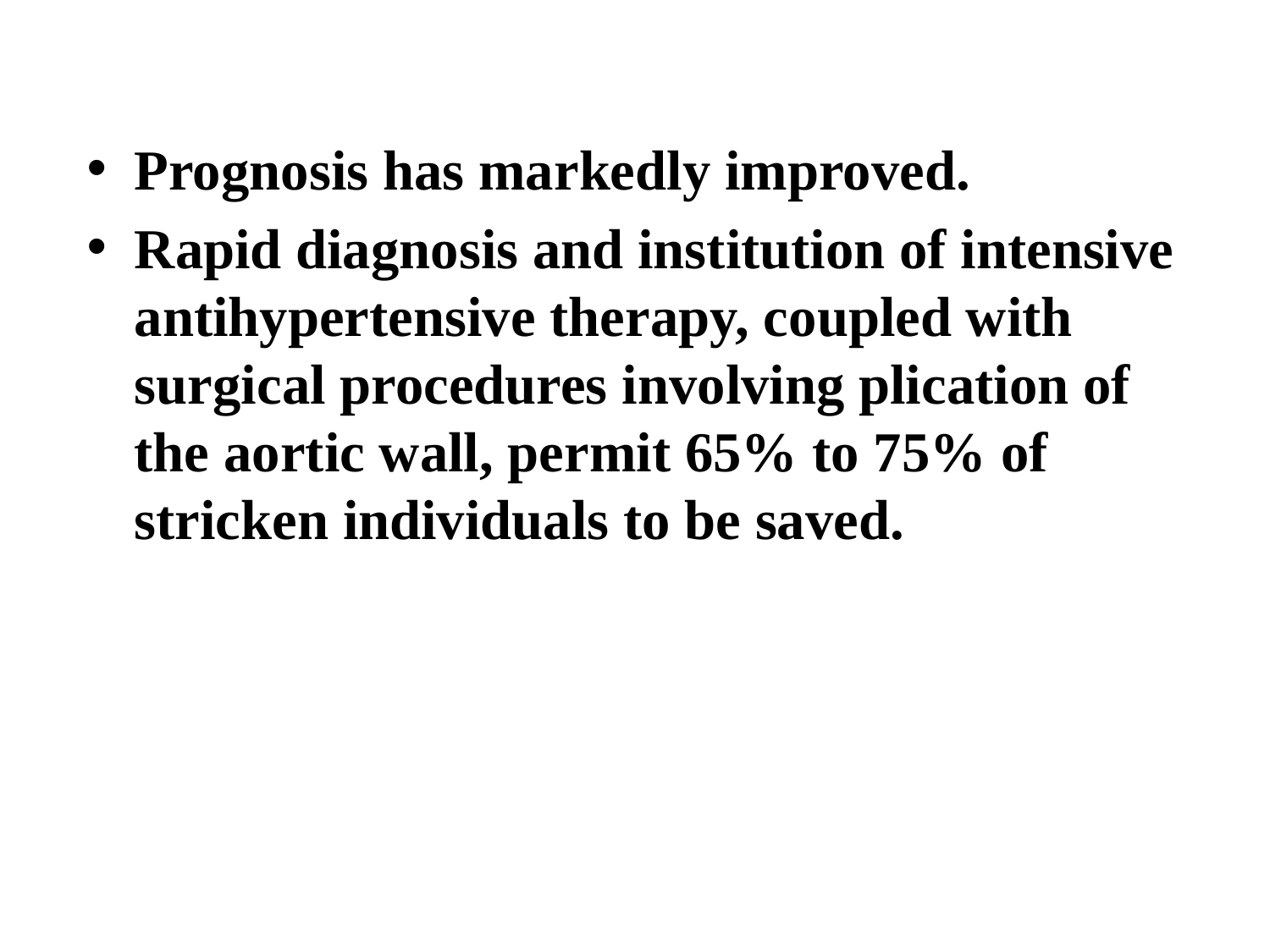

Prognosis has markedly improved.
Rapid diagnosis and institution of intensive antihypertensive therapy, coupled with surgical procedures involving plication of the aortic wall, permit 65% to 75% of stricken individuals to be saved.